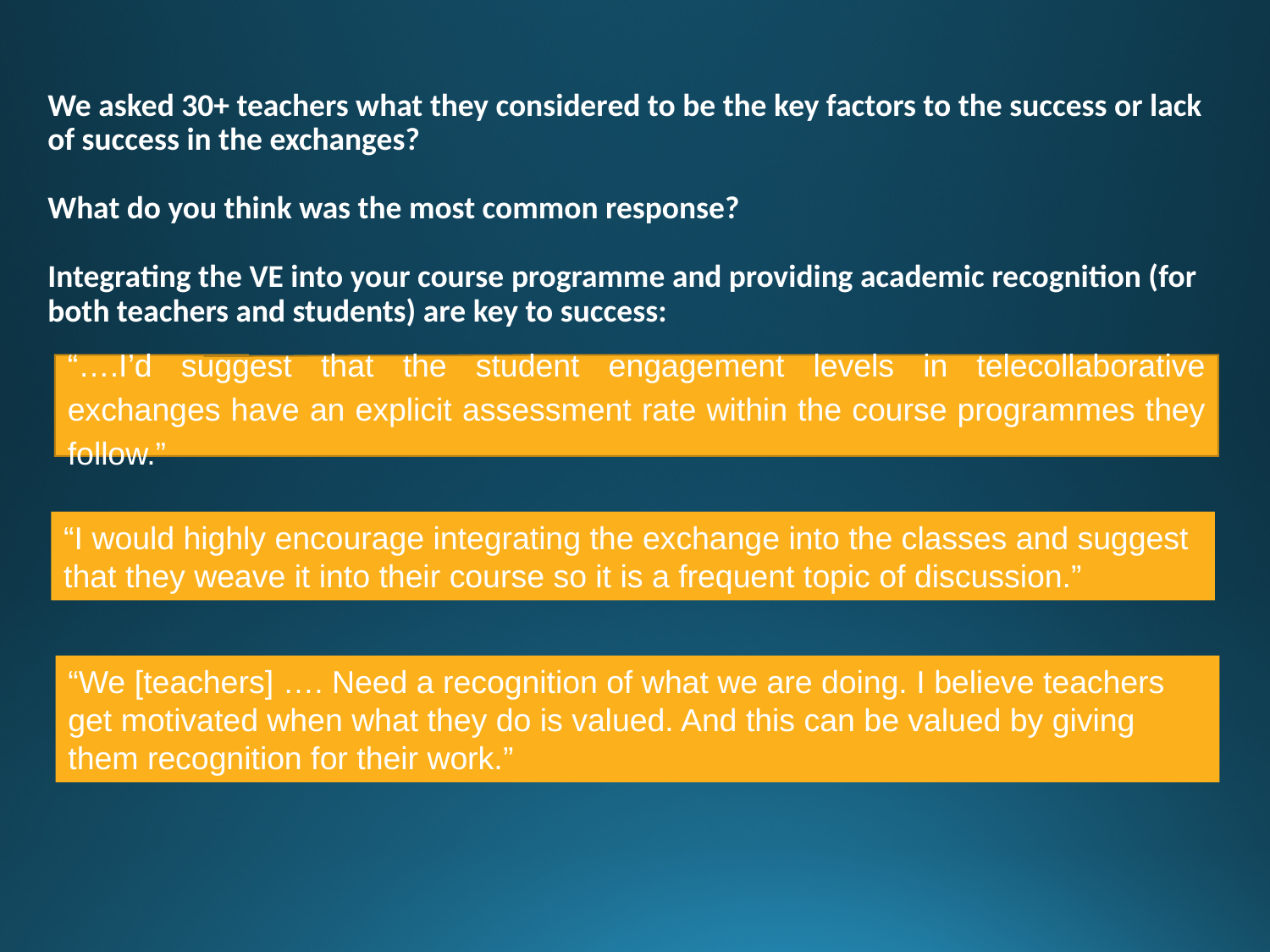

We asked 30+ teachers what they considered to be the key factors to the success or lack of success in the exchanges?

What do you think was the most common response?

Integrating the VE into your course programme and providing academic recognition (for both teachers and students) are key to success:

“….I’d suggest that the student engagement levels in telecollaborative exchanges have an explicit assessment rate within the course programmes they follow.”
“I would highly encourage integrating the exchange into the classes and suggest that they weave it into their course so it is a frequent topic of discussion.”
“We [teachers] …. Need a recognition of what we are doing. I believe teachers get motivated when what they do is valued. And this can be valued by giving them recognition for their work.”